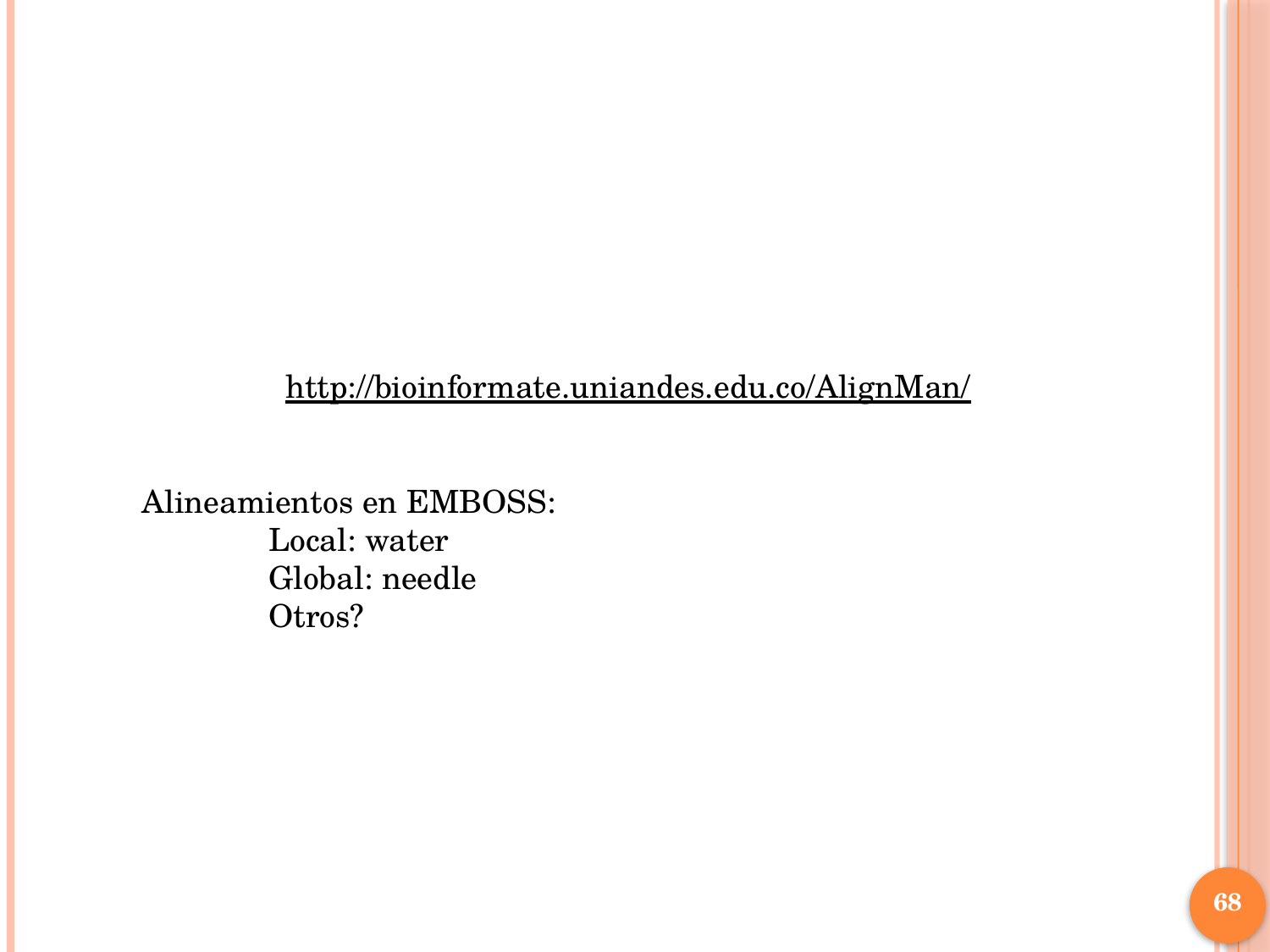

#
http://bioinformate.uniandes.edu.co/AlignMan/

Alineamientos en EMBOSS:
	Local: water
	Global: needle
	Otros?
68